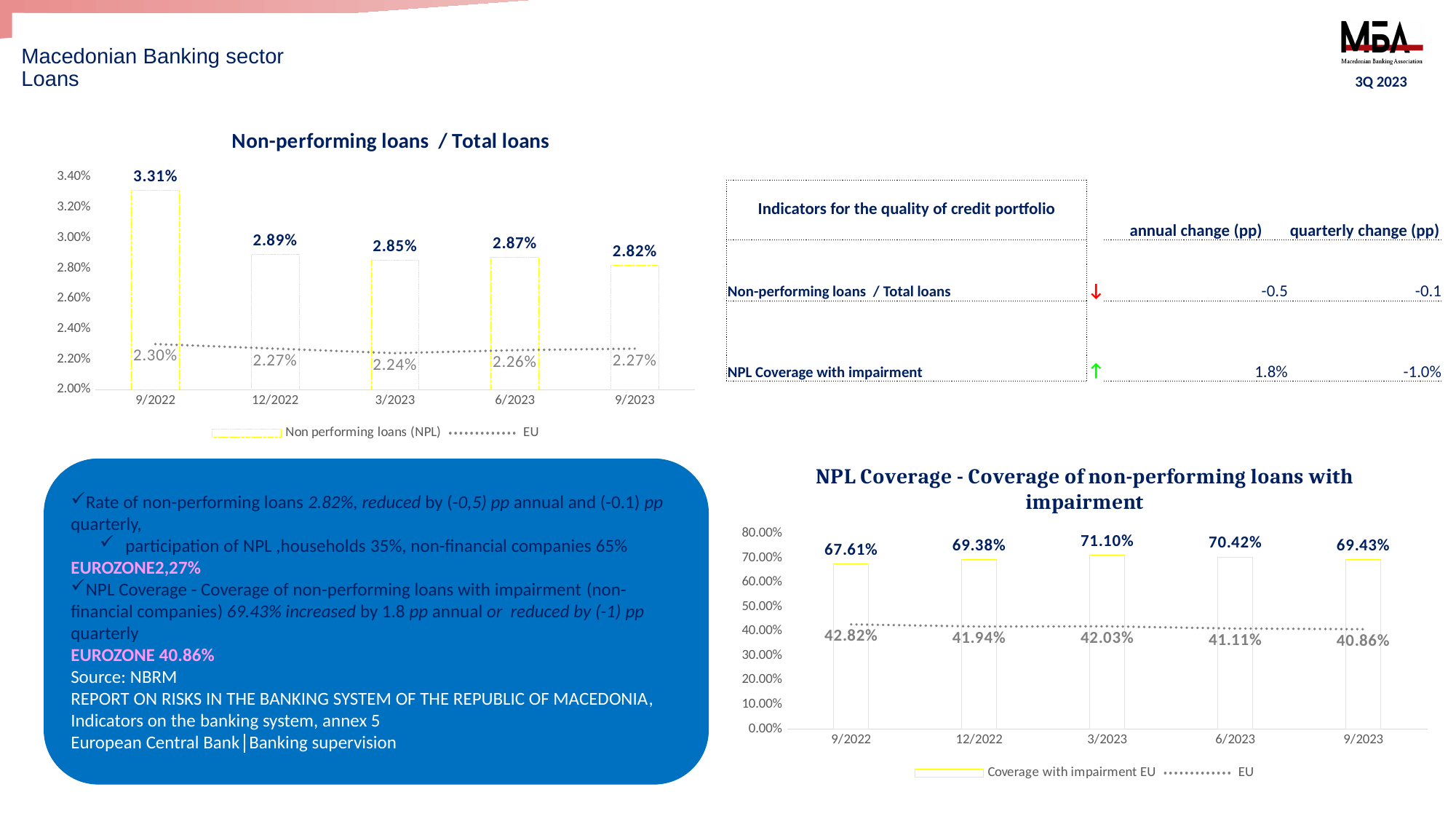

# Macedonian Banking sector Loans

3Q 2023

### Chart: Non-performing loans  / Total loans

| Category | Non performing loans (NPL) | EU |
|---|---|---|
| 9/2022 | 0.0331 | 0.023 |
| 12/2022 | 0.0289 | 0.0227 |
| 3/2023 | 0.0285 | 0.0224 |
| 6/2023 | 0.0287 | 0.0226 |
| 9/2023 | 0.0282 | 0.0227 |
| Indicators for the quality of credit portfolio |  | annual change (pp) | quarterly change (pp) |
| --- | --- | --- | --- |
| Non-performing loans / Total loans | ↓ | -0.5 | -0.1 |
| NPL Coverage with impairment | ↑ | 1.8% | -1.0% |

### Chart: NPL Coverage - Coverage of non-performing loans with impairment

| Category |
|---|

### Chart: NPL Coverage - Coverage of non-performing loans with impairment

| Category | Coverage with impairment EU | EU |
|---|---|---|
| 9/2022 | 0.6761 | 0.4282 |
| 12/2022 | 0.6938 | 0.4194 |
| 3/2023 | 0.711 | 0.4203 |
| 6/2023 | 0.7042 | 0.4111 |
| 9/2023 | 0.6943 | 0.4086 |
Rate of non-performing loans 2.82%, reduced by (-0,5) pp annual and (-0.1) pp quarterly,
participation of NPL ,households 35%, non-financial companies 65%
EUROZONE2,27%
NPL Coverage - Coverage of non-performing loans with impairment (non-financial companies) 69.43% increased by 1.8 pp annual or  reduced by (-1) pp quarterly
EUROZONE 40.86%
Source: NBRM
REPORT ON RISKS IN THE BANKING SYSTEM OF THE REPUBLIC OF MACEDONIA,
Indicators on the banking system, annex 5
European Central Bank│Banking supervision